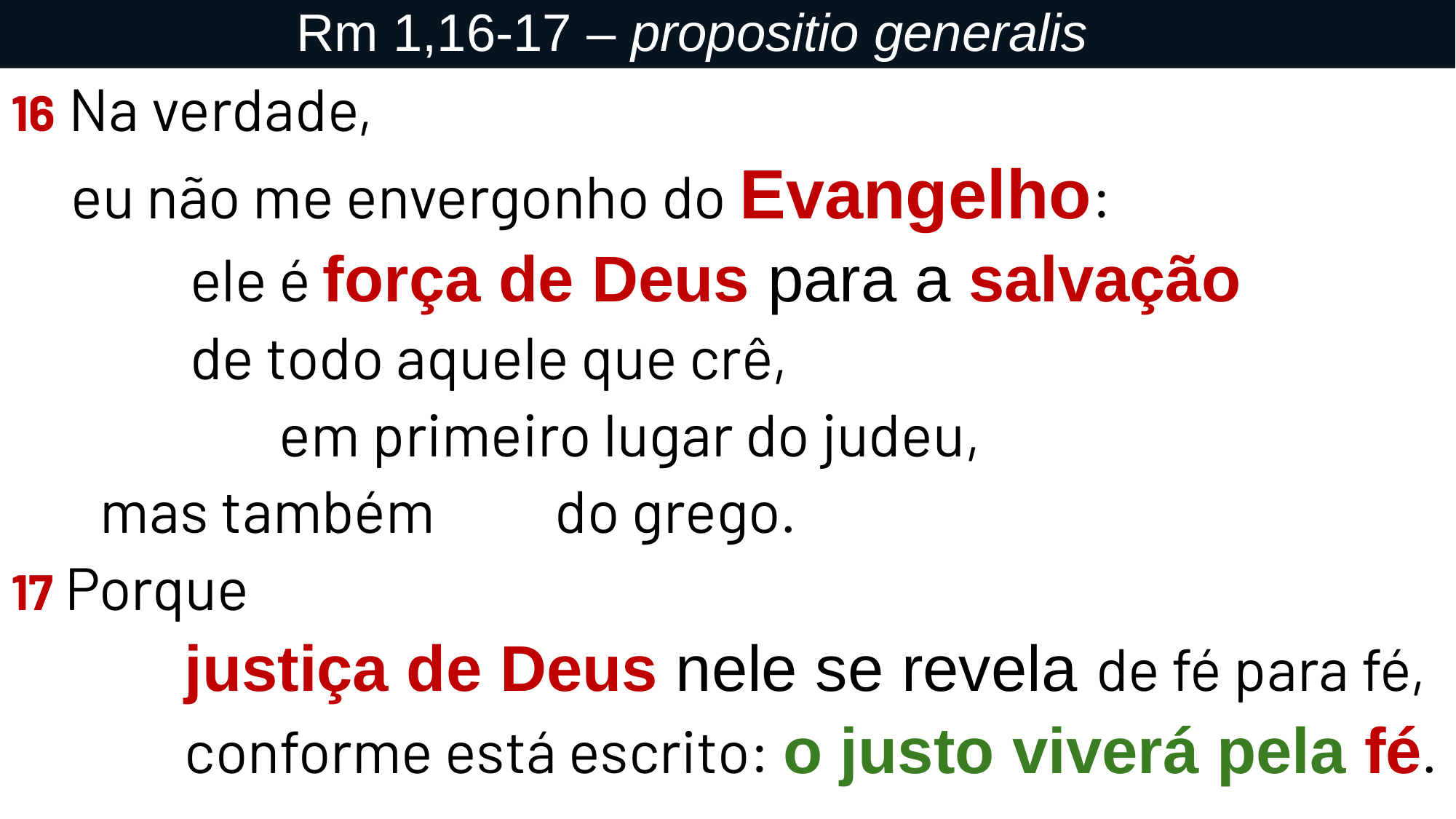

# Rm 1,16-17 – propositio generalis
16 Na verdade,
     eu não me envergonho do Evangelho:
	   	ele é força de Deus para a salvação
	   					de todo aquele que crê,
	 	  				em primeiro lugar do judeu,
						mas também          do grego.
17 Porque
     	       justiça de Deus nele se revela de fé para fé,
     	       conforme está escrito: o justo viverá pela fé.